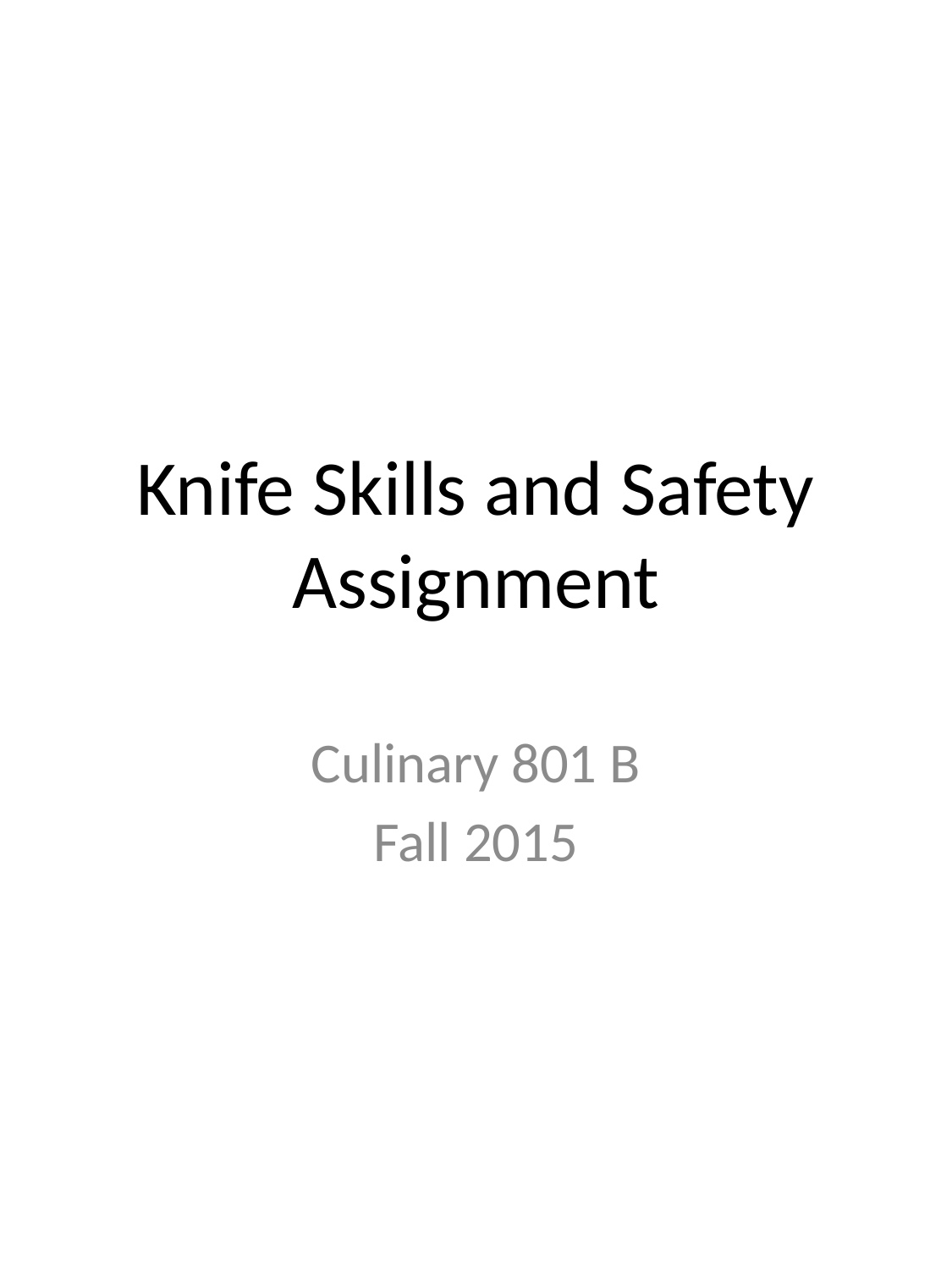

# Knife Skills and Safety Assignment
Culinary 801 B
Fall 2015